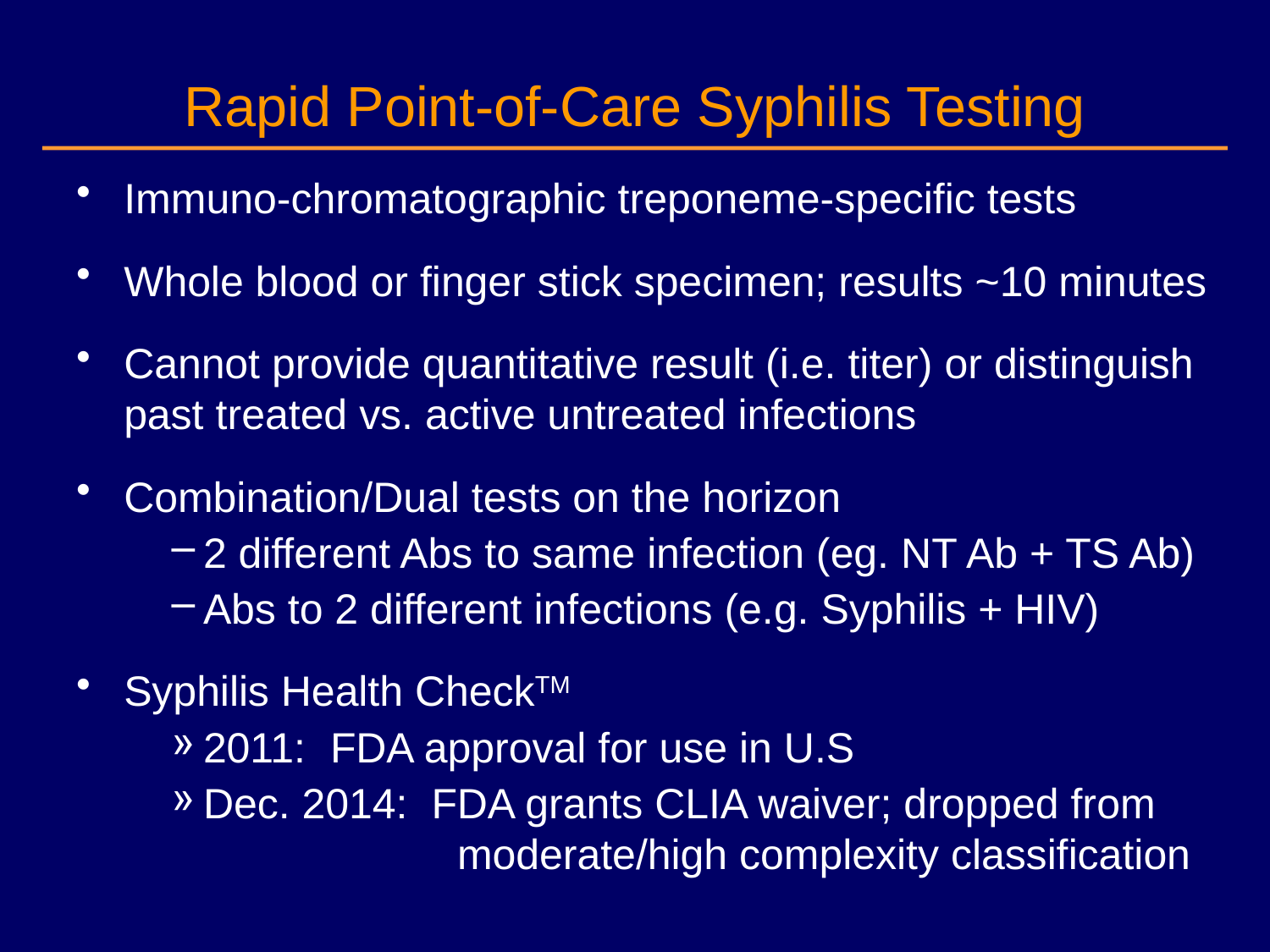

# Rapid Point-of-Care Syphilis Testing

Immuno-chromatographic treponeme-specific tests
Whole blood or finger stick specimen; results ~10 minutes
Cannot provide quantitative result (i.e. titer) or distinguish past treated vs. active untreated infections
Combination/Dual tests on the horizon
2 different Abs to same infection (eg. NT Ab + TS Ab)
Abs to 2 different infections (e.g. Syphilis + HIV)
Syphilis Health CheckTM
2011:  	FDA approval for use in U.S
Dec. 2014:  FDA grants CLIA waiver; dropped from 		moderate/high complexity classification